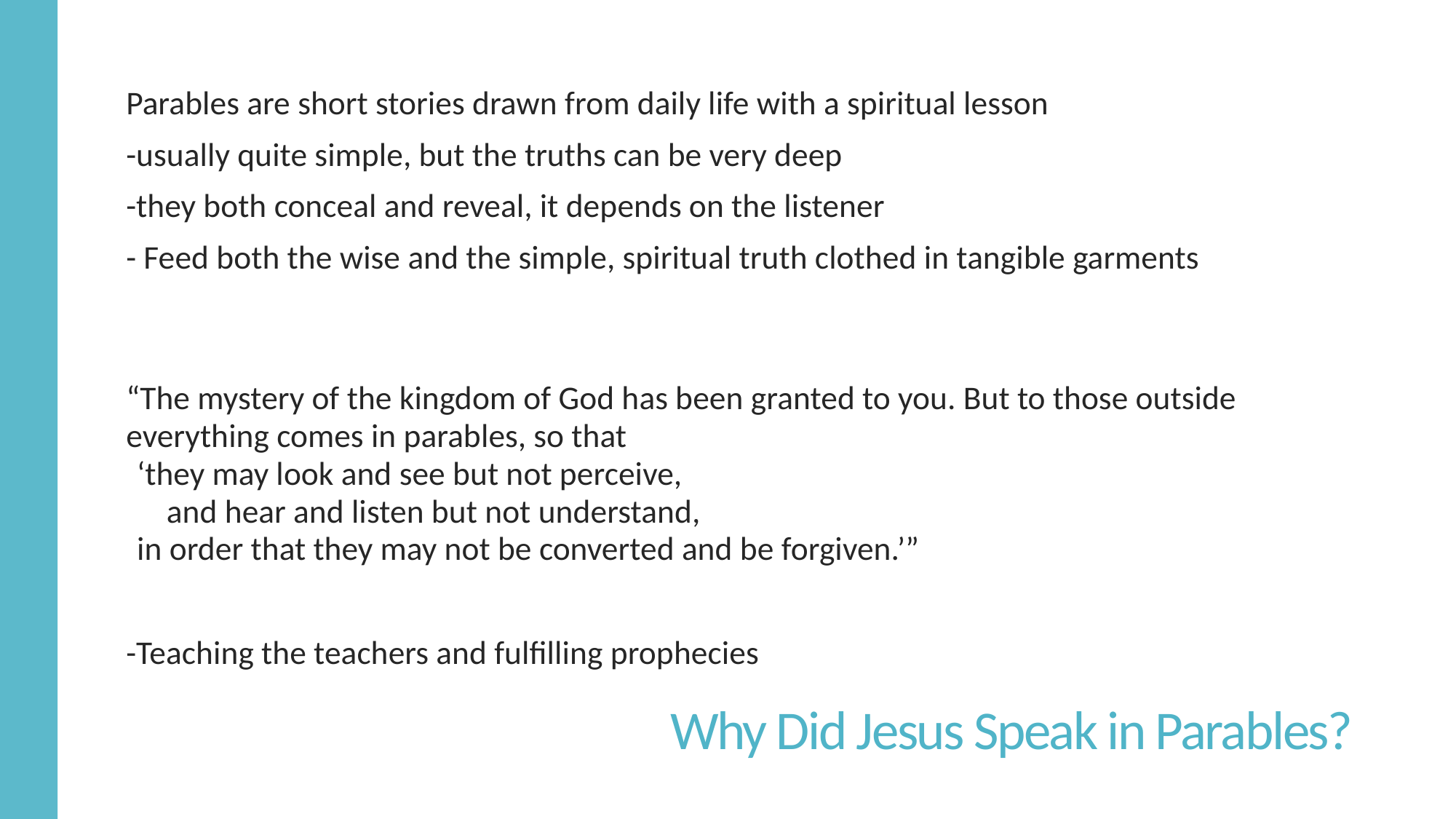

Parables are short stories drawn from daily life with a spiritual lesson
-usually quite simple, but the truths can be very deep
-they both conceal and reveal, it depends on the listener
- Feed both the wise and the simple, spiritual truth clothed in tangible garments

“The mystery of the kingdom of God has been granted to you. But to those outside everything comes in parables, so that
‘they may look and see but not perceive,
    and hear and listen but not understand,
in order that they may not be converted and be forgiven.’”

-Teaching the teachers and fulfilling prophecies

# Why Did Jesus Speak in Parables?